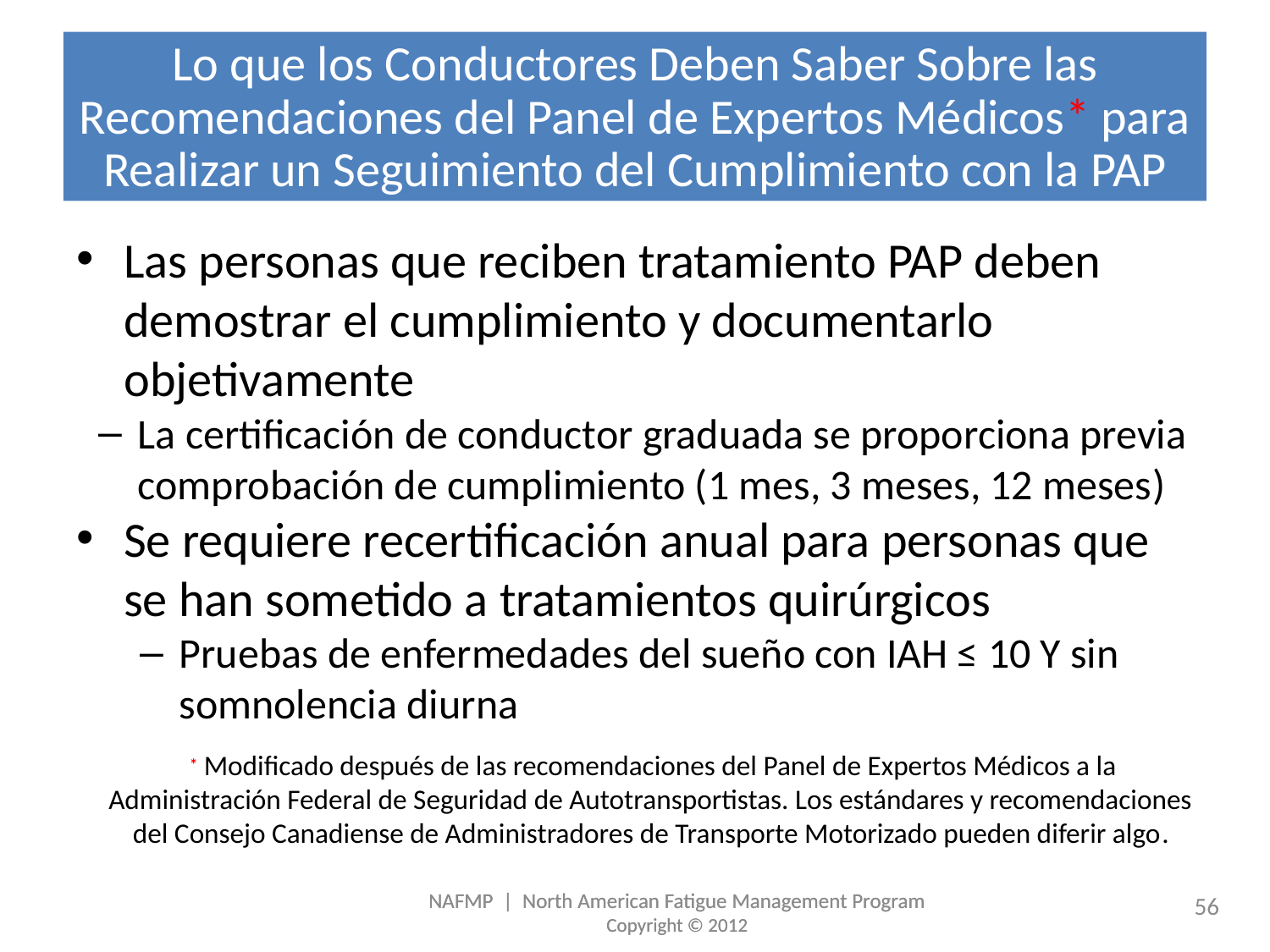

# Lo que los Conductores Deben Saber Sobre las Recomendaciones del Panel de Expertos Médicos* para Realizar un Seguimiento del Cumplimiento con la PAP
Las personas que reciben tratamiento PAP deben demostrar el cumplimiento y documentarlo objetivamente
La certificación de conductor graduada se proporciona previa comprobación de cumplimiento (1 mes, 3 meses, 12 meses)
Se requiere recertificación anual para personas que se han sometido a tratamientos quirúrgicos
Pruebas de enfermedades del sueño con IAH ≤ 10 Y sin somnolencia diurna

 * Modificado después de las recomendaciones del Panel de Expertos Médicos a la Administración Federal de Seguridad de Autotransportistas. Los estándares y recomendaciones del Consejo Canadiense de Administradores de Transporte Motorizado pueden diferir algo.